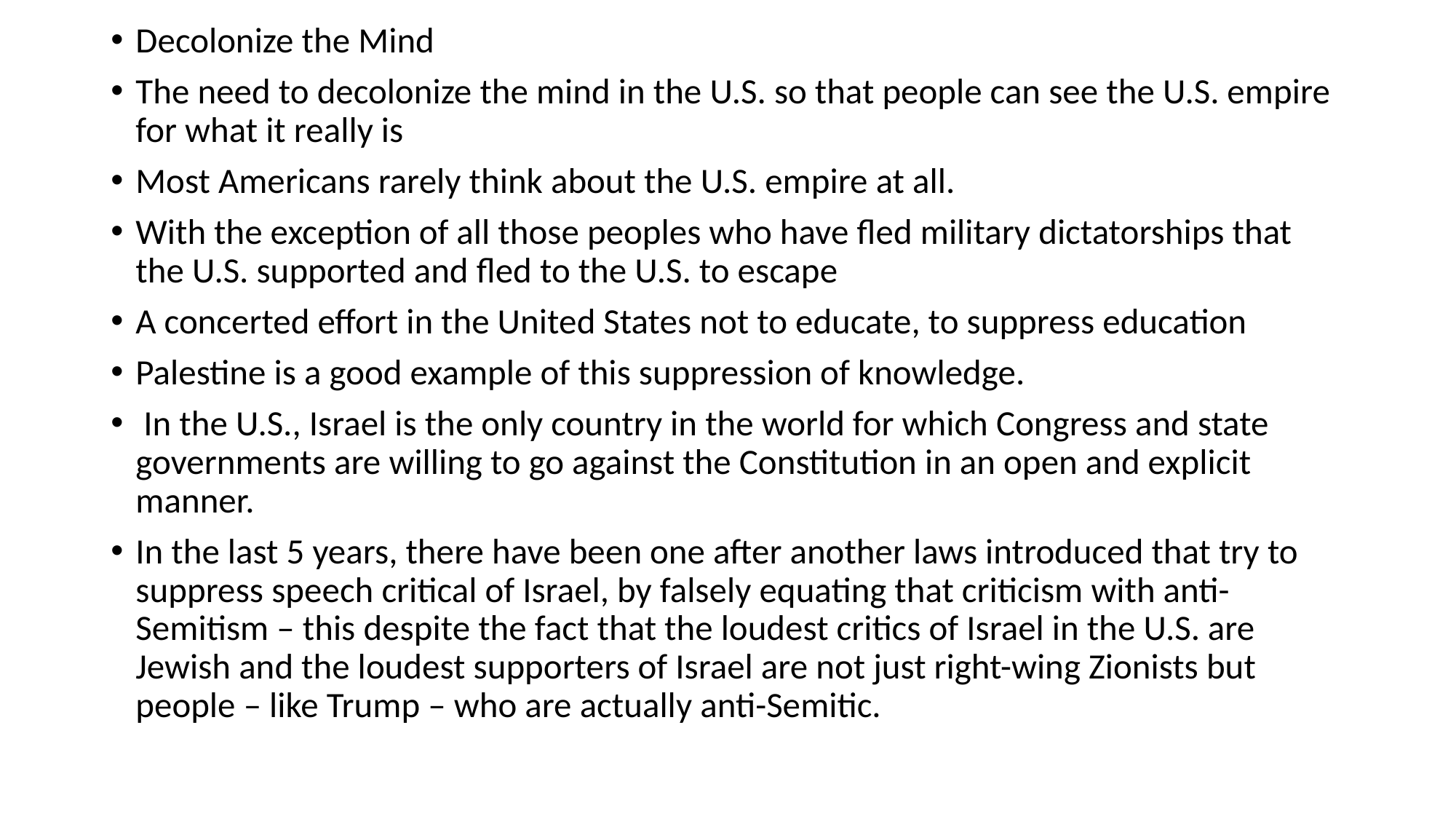

Decolonize the Mind
The need to decolonize the mind in the U.S. so that people can see the U.S. empire for what it really is
Most Americans rarely think about the U.S. empire at all.
With the exception of all those peoples who have fled military dictatorships that the U.S. supported and fled to the U.S. to escape
A concerted effort in the United States not to educate, to suppress education
Palestine is a good example of this suppression of knowledge.
 In the U.S., Israel is the only country in the world for which Congress and state governments are willing to go against the Constitution in an open and explicit manner.
In the last 5 years, there have been one after another laws introduced that try to suppress speech critical of Israel, by falsely equating that criticism with anti-Semitism – this despite the fact that the loudest critics of Israel in the U.S. are Jewish and the loudest supporters of Israel are not just right-wing Zionists but people – like Trump – who are actually anti-Semitic.